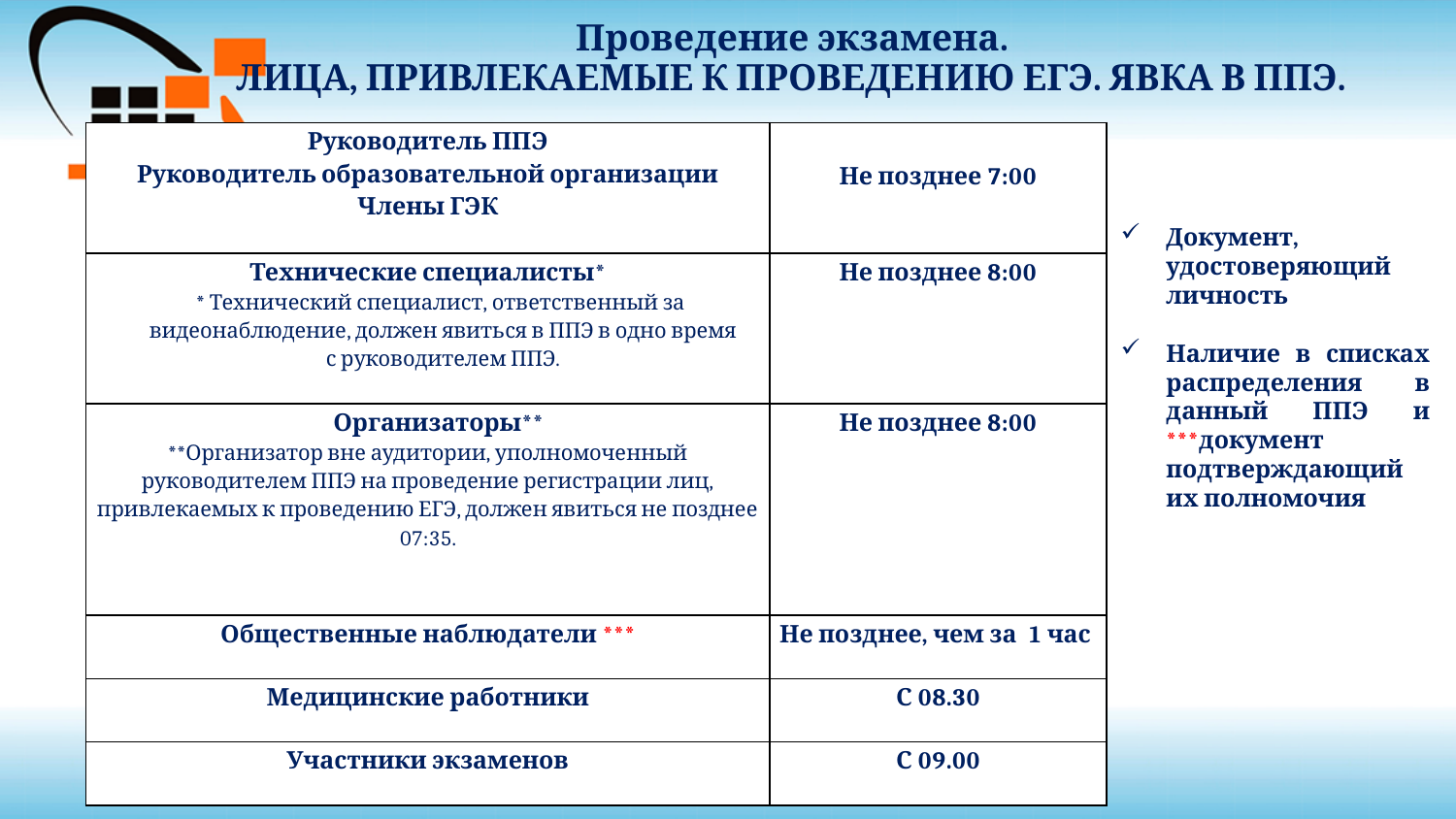

# Проведение экзамена. ЛИЦА, ПРИВЛЕКАЕМЫЕ К ПРОВЕДЕНИЮ ЕГЭ. ЯВКА В ППЭ.
| Руководитель ППЭ Руководитель образовательной организации Члены ГЭК | Не позднее 7:00 |
| --- | --- |
| Технические специалисты\* \* Технический специалист, ответственный за  видеонаблюдение, должен явиться в ППЭ в одно время с руководителем ППЭ. | Не позднее 8:00 |
| Организаторы\*\* \*\*Организатор вне аудитории, уполномоченный руководителем ППЭ на проведение регистрации лиц, привлекаемых к проведению ЕГЭ, должен явиться не позднее 07:35. | Не позднее 8:00 |
| Общественные наблюдатели \*\*\* | Не позднее, чем за 1 час |
| Медицинские работники | С 08.30 |
| Участники экзаменов | С 09.00 |
Документ, удостоверяющий личность

Наличие в списках распределения в данный ППЭ и ***документ подтверждающий их полномочия